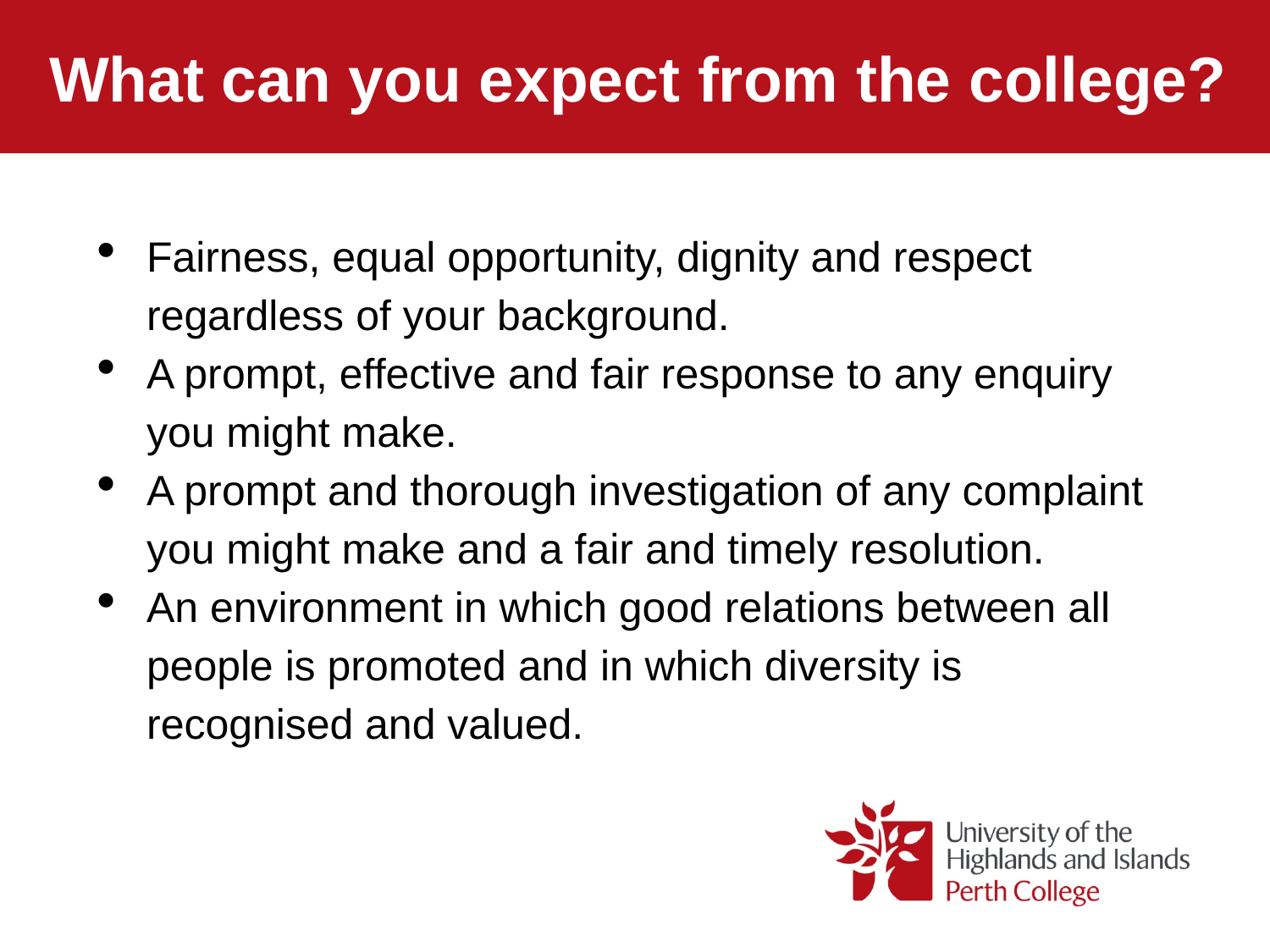

What can you expect from the college?

Fairness, equal opportunity, dignity and respect regardless of your background.
A prompt, effective and fair response to any enquiry you might make.
A prompt and thorough investigation of any complaint you might make and a fair and timely resolution.
An environment in which good relations between all people is promoted and in which diversity is recognised and valued.